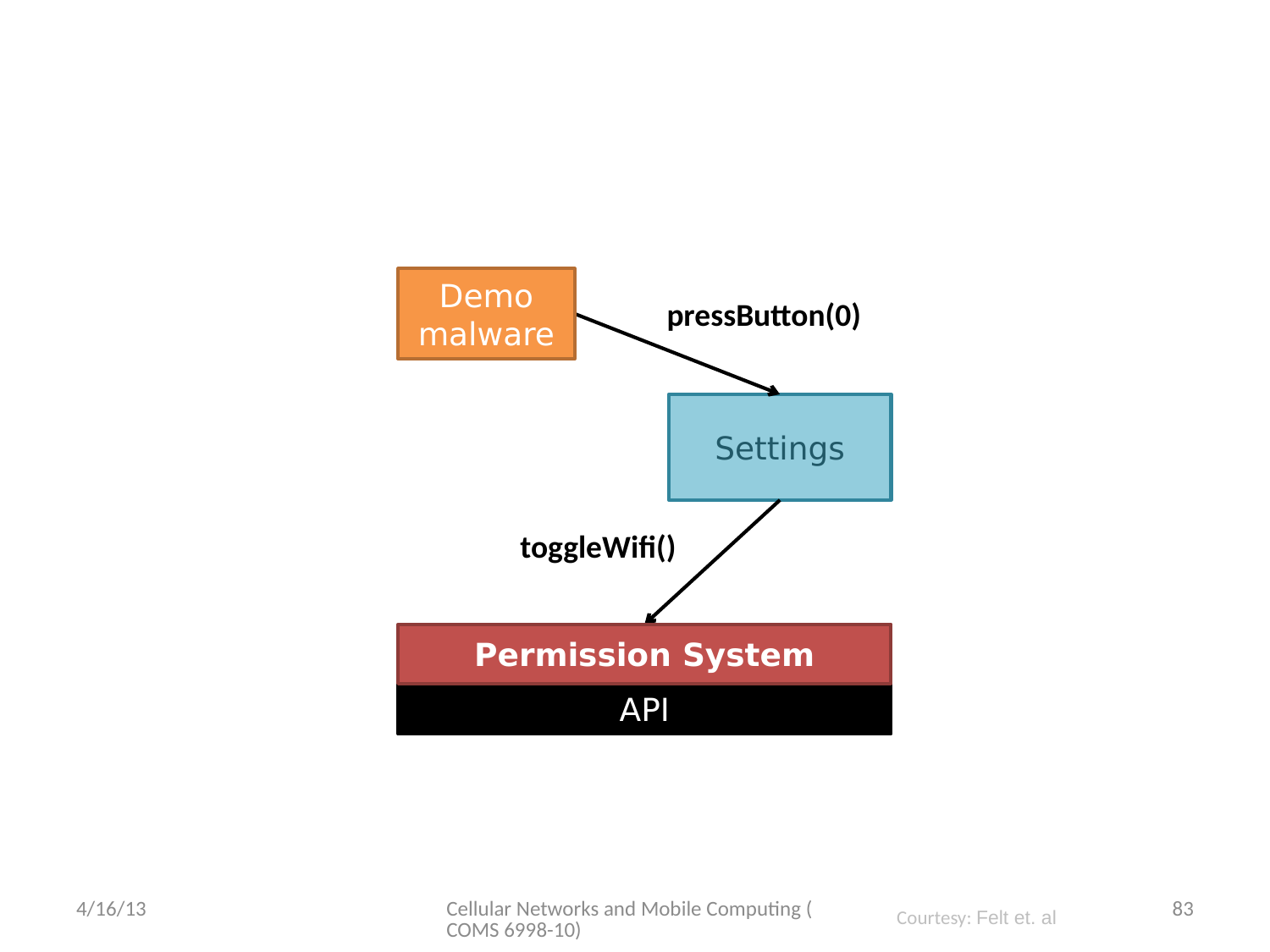

Demo malware
pressButton(0)
Settings
toggleWifi()
Permission System
API
4/16/13
Cellular Networks and Mobile Computing (COMS 6998-10)
83
Courtesy: Felt et. al